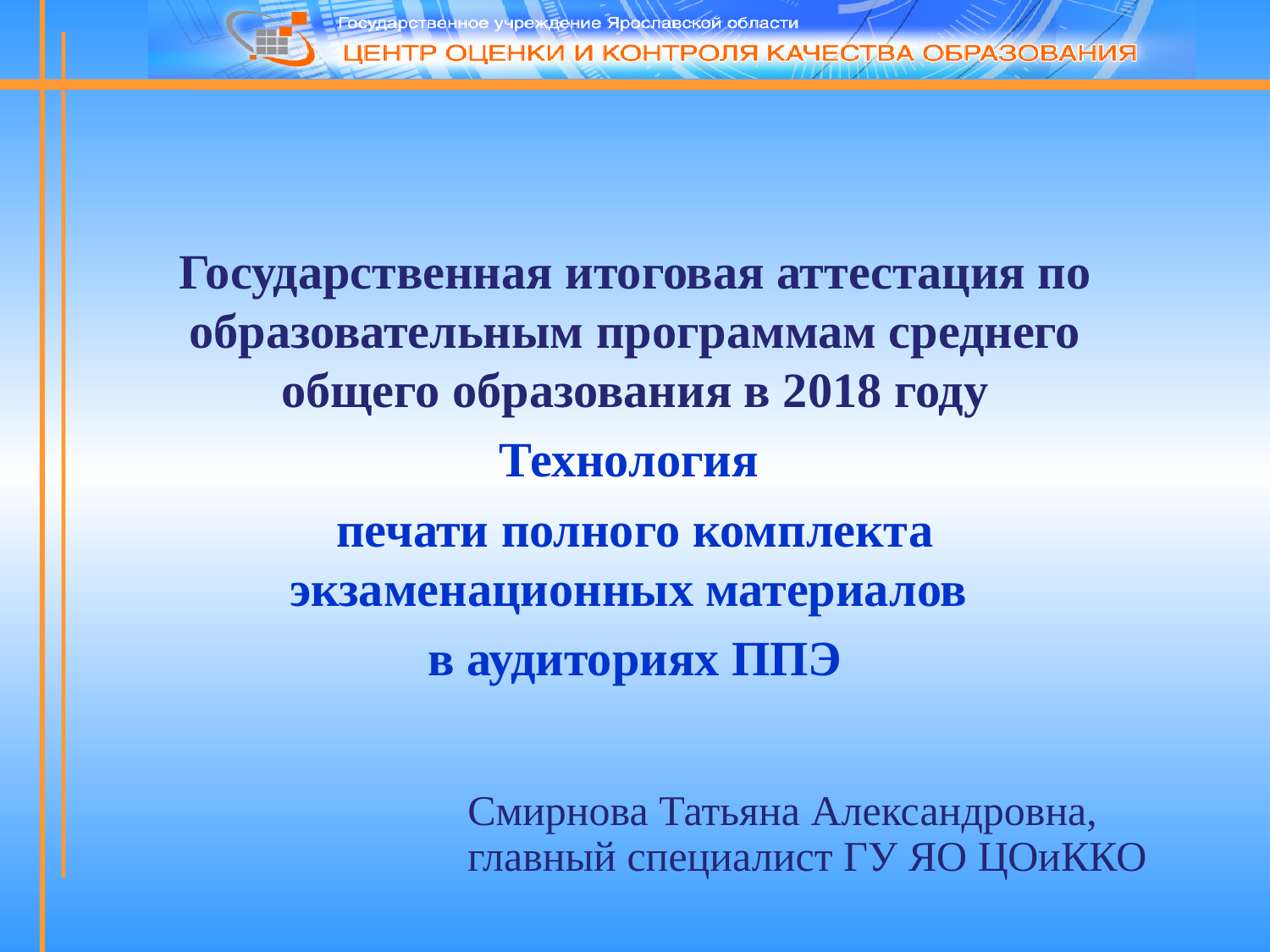

Государственная итоговая аттестация по образовательным программам среднего общего образования в 2018 году
Технология
печати полного комплекта экзаменационных материалов
в аудиториях ППЭ
Смирнова Татьяна Александровна, главный специалист ГУ ЯО ЦОиККО